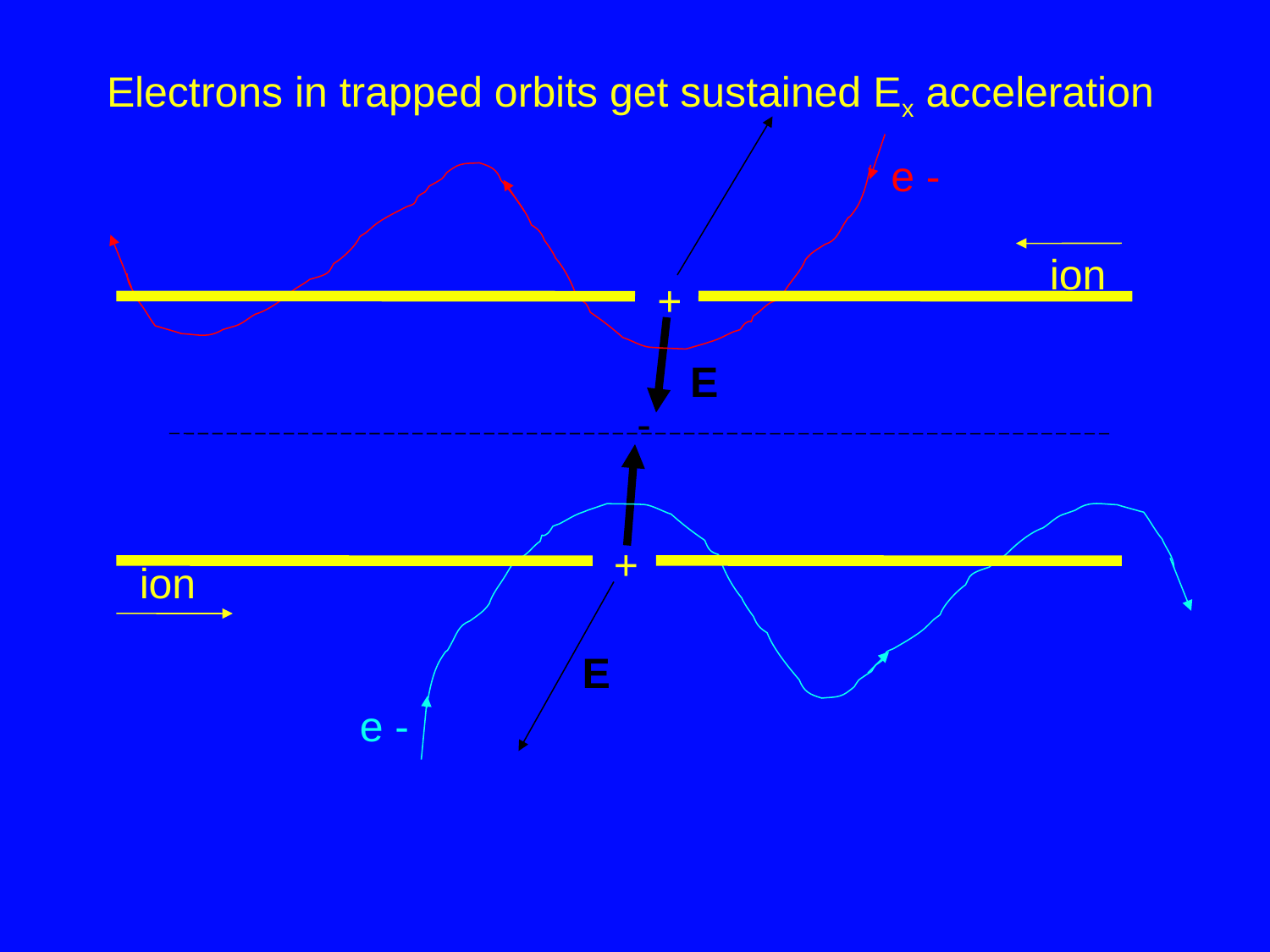

Electrons in trapped orbits get sustained Ex acceleration

e -

ion

+

E
-

+
ion

E

e -